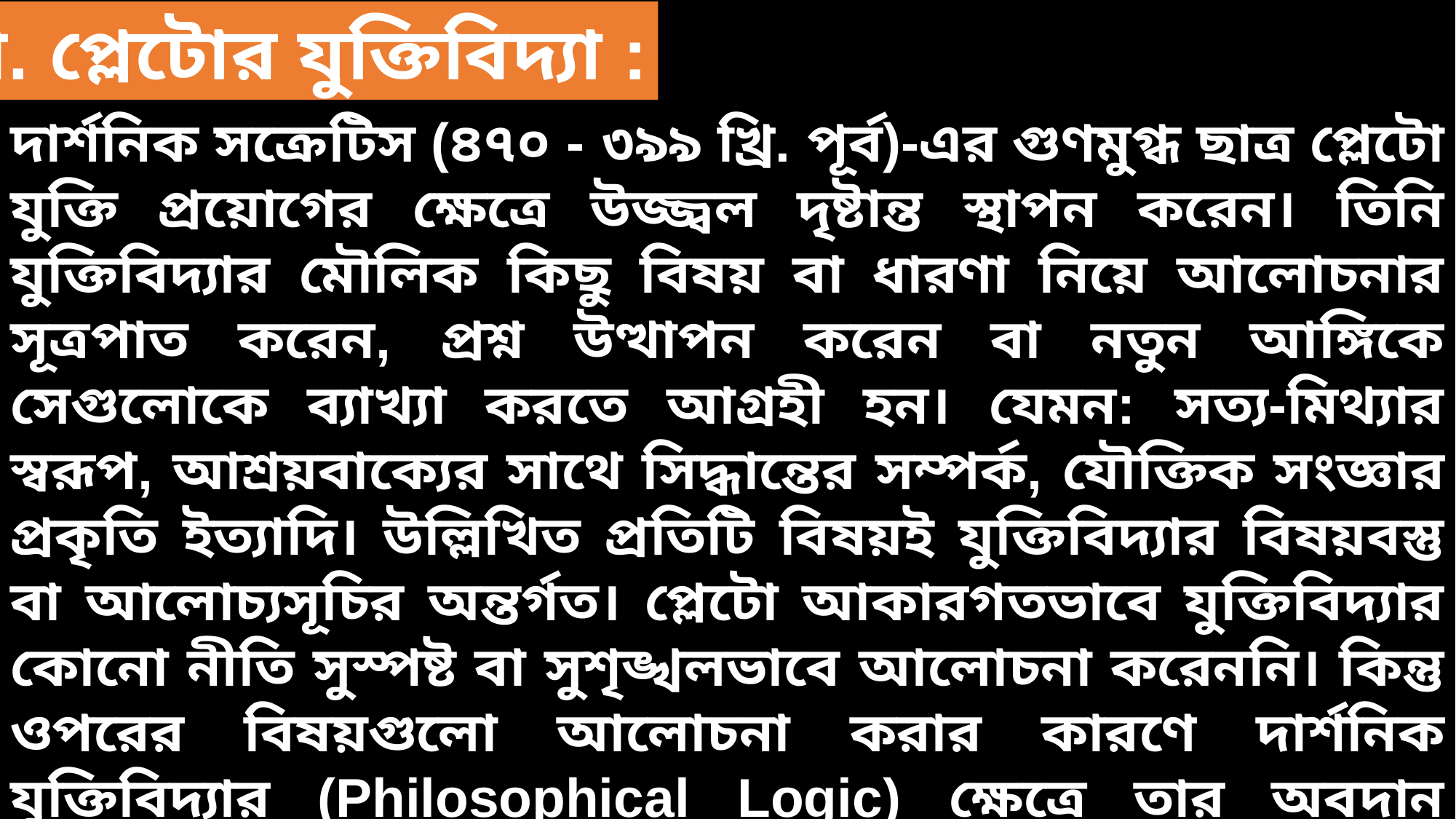

খ. প্লেটোর যুক্তিবিদ্যা :
দার্শনিক সক্রেটিস (৪৭০ - ৩৯৯ খ্রি. পূর্ব)-এর গুণমুগ্ধ ছাত্র প্লেটো যুক্তি প্রয়োগের ক্ষেত্রে উজ্জ্বল দৃষ্টান্ত স্থাপন করেন। তিনি যুক্তিবিদ্যার মৌলিক কিছু বিষয় বা ধারণা নিয়ে আলোচনার সূত্রপাত করেন, প্রশ্ন উত্থাপন করেন বা নতুন আঙ্গিকে সেগুলোকে ব্যাখ্যা করতে আগ্রহী হন। যেমন: সত্য-মিথ্যার স্বরূপ, আশ্রয়বাক্যের সাথে সিদ্ধান্তের সম্পর্ক, যৌক্তিক সংজ্ঞার প্রকৃতি ইত্যাদি। উল্লিখিত প্রতিটি বিষয়ই যুক্তিবিদ্যার বিষয়বস্তু বা আলোচ্যসূচির অন্তর্গত। প্লেটো আকারগতভাবে যুক্তিবিদ্যার কোনো নীতি সুস্পষ্ট বা সুশৃঙ্খলভাবে আলোচনা করেননি। কিন্তু ওপরের বিষয়গুলো আলোচনা করার কারণে দার্শনিক যুক্তিবিদ্যার (Philosophical Logic) ক্ষেত্রে তার অবদান অনেক গুরুত্বপূর্ণ।